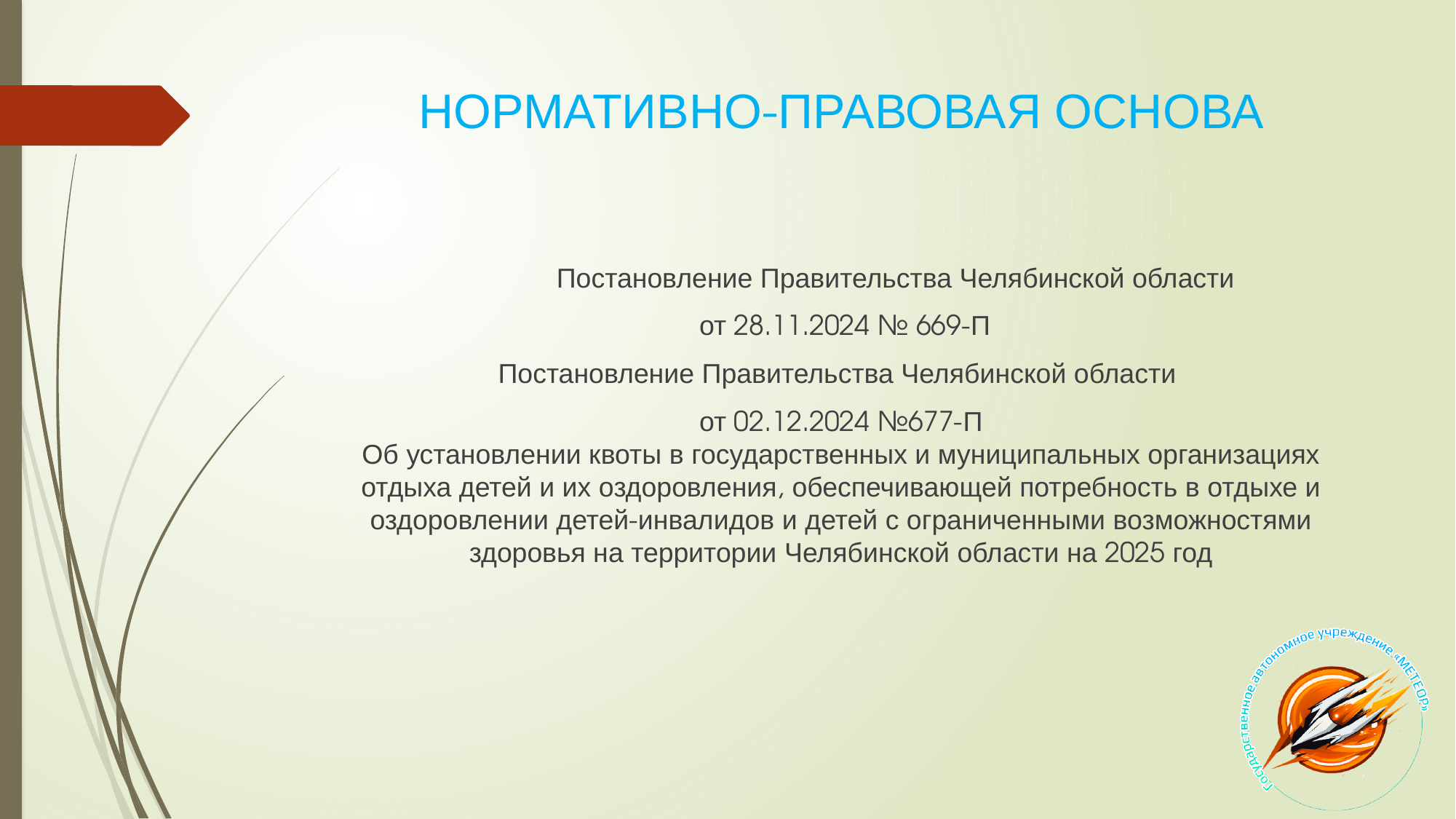

# НОРМАТИВНО-ПРАВОВАЯ ОСНОВА
	Постановление Правительства Челябинской области
 от 28.11.2024 № 669-П
Постановление Правительства Челябинской области
от 02.12.2024 №677-П
Об установлении квоты в государственных и муниципальных организациях
отдыха детей и их оздоровления, обеспечивающей потребность в отдыхе и оздоровлении детей-инвалидов и детей с ограниченными возможностями здоровья на территории Челябинской области на 2025 год